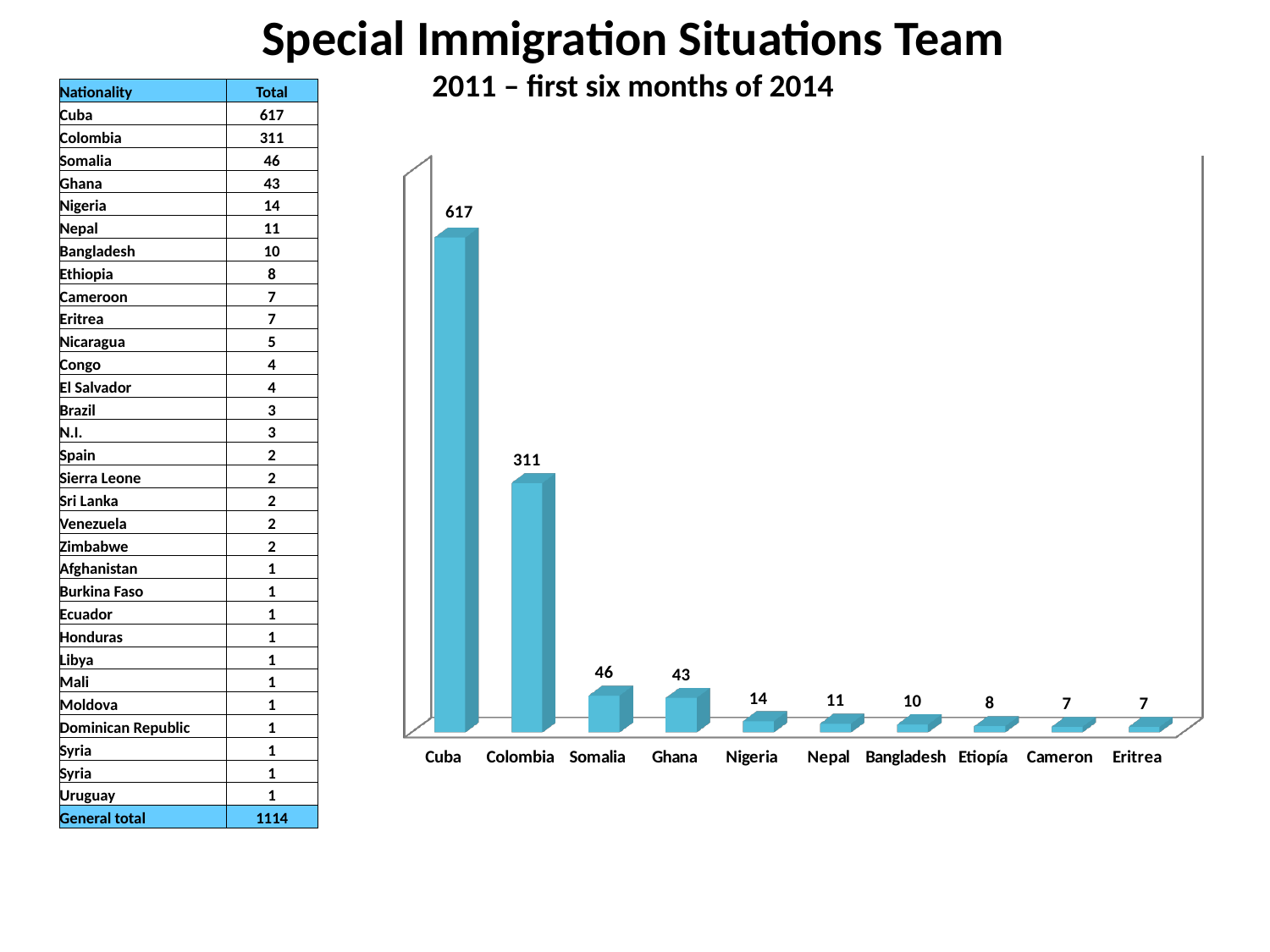

Special Immigration Situations Team
2011 – first six months of 2014

| Nationality | Total |
| --- | --- |
| Cuba | 617 |
| Colombia | 311 |
| Somalia | 46 |
| Ghana | 43 |
| Nigeria | 14 |
| Nepal | 11 |
| Bangladesh | 10 |
| Ethiopia | 8 |
| Cameroon | 7 |
| Eritrea | 7 |
| Nicaragua | 5 |
| Congo | 4 |
| El Salvador | 4 |
| Brazil | 3 |
| N.I. | 3 |
| Spain | 2 |
| Sierra Leone | 2 |
| Sri Lanka | 2 |
| Venezuela | 2 |
| Zimbabwe | 2 |
| Afghanistan | 1 |
| Burkina Faso | 1 |
| Ecuador | 1 |
| Honduras | 1 |
| Libya | 1 |
| Mali | 1 |
| Moldova | 1 |
| Dominican Republic | 1 |
| Syria | 1 |
| Syria | 1 |
| Uruguay | 1 |
| General total | 1114 |

[unsupported chart]